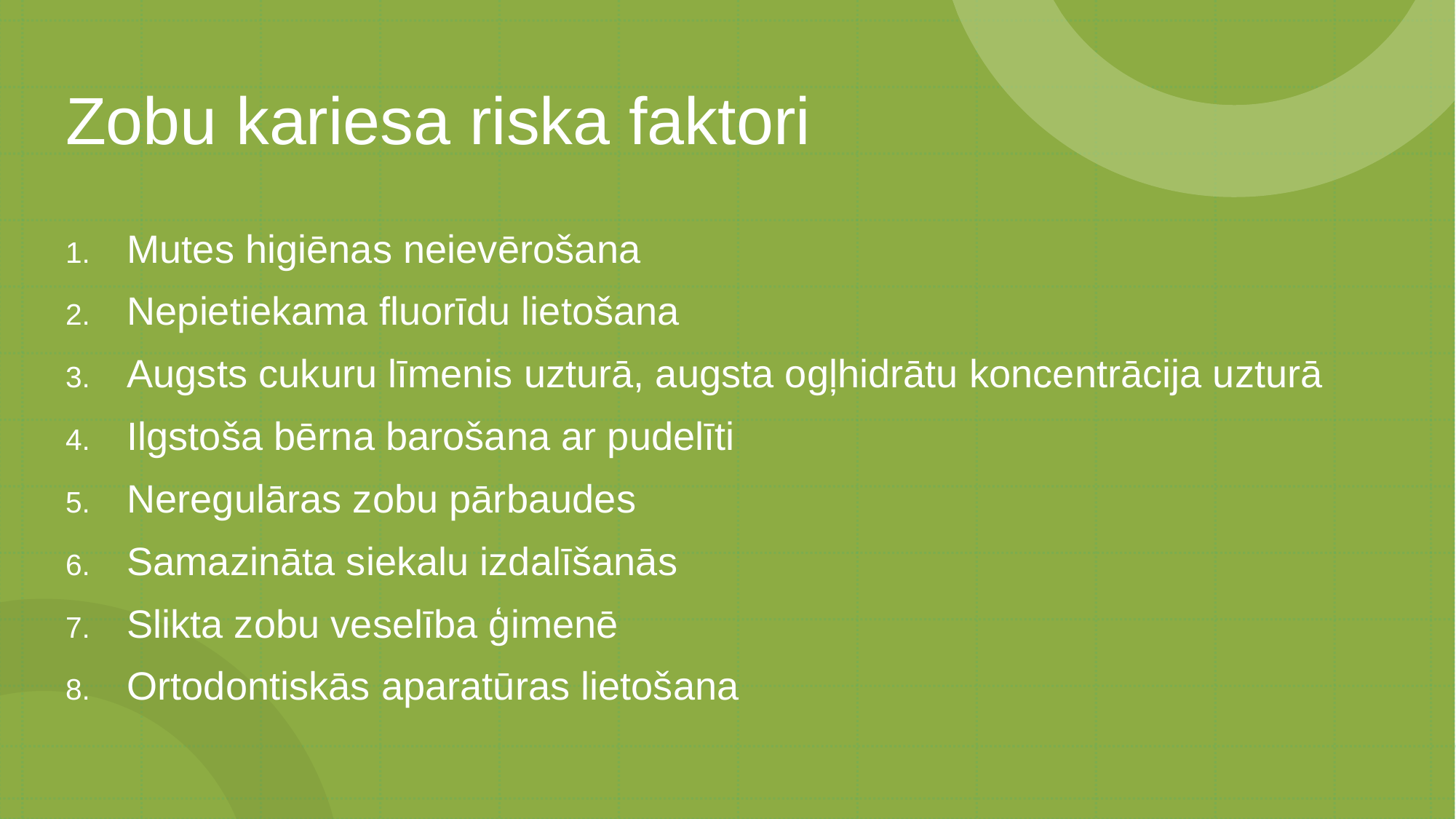

# Zobu kariesa riska faktori
Mutes higiēnas neievērošana
Nepietiekama fluorīdu lietošana
Augsts cukuru līmenis uzturā, augsta ogļhidrātu koncentrācija uzturā
Ilgstoša bērna barošana ar pudelīti
Neregulāras zobu pārbaudes
Samazināta siekalu izdalīšanās
Slikta zobu veselība ģimenē
Ortodontiskās aparatūras lietošana